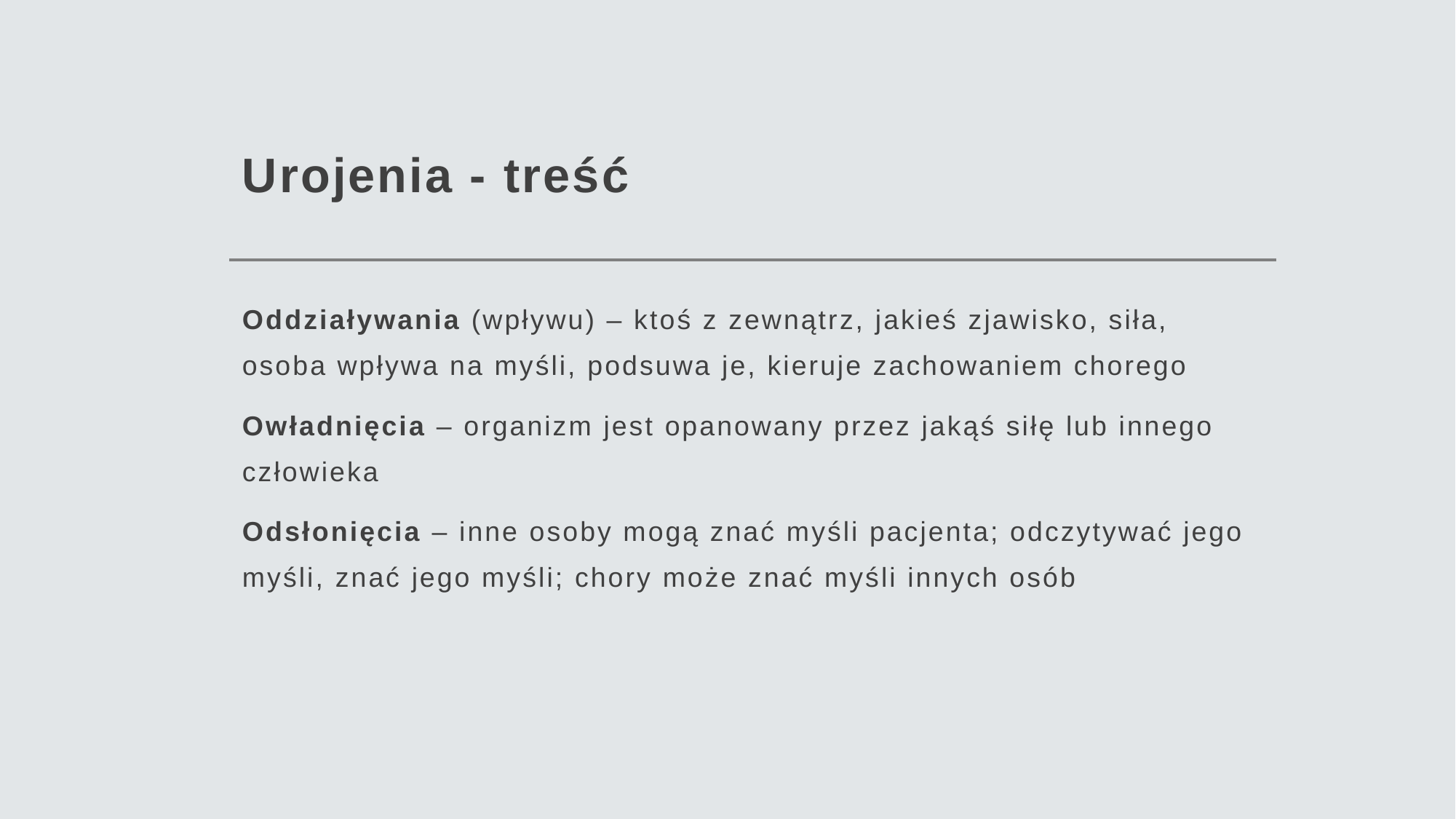

# Urojenia - treść
Oddziaływania (wpływu) – ktoś z zewnątrz, jakieś zjawisko, siła, osoba wpływa na myśli, podsuwa je, kieruje zachowaniem chorego
Owładnięcia – organizm jest opanowany przez jakąś siłę lub innego człowieka
Odsłonięcia – inne osoby mogą znać myśli pacjenta; odczytywać jego myśli, znać jego myśli; chory może znać myśli innych osób